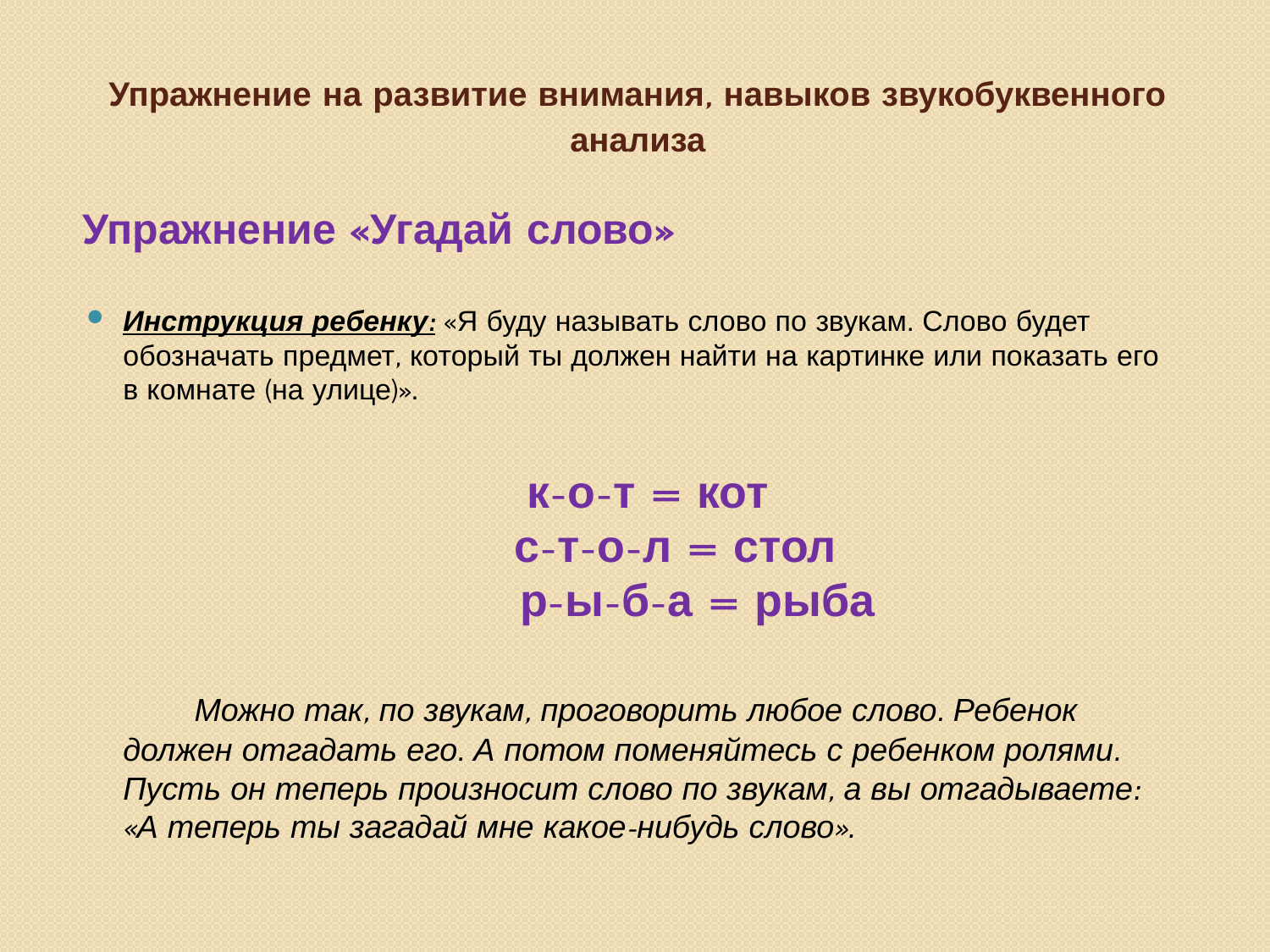

# Упражнение на развитие внимания, навыков звукобуквенного анализа
Упражнение «Угадай слово»
Инструкция ребенку: «Я буду называть слово по звукам. Слово будет обозначать предмет, который ты должен найти на картинке или показать его в комнате (на улице)».
  к-о-т = кот
   с-т-о-л = стол
      р-ы-б-а = рыба
      Можно так, по звукам, проговорить любое слово. Ребенок должен отгадать его. А потом поменяйтесь с ребенком ролями. Пусть он теперь произносит слово по звукам, а вы отгадываете: «А теперь ты загадай мне какое-нибудь слово».